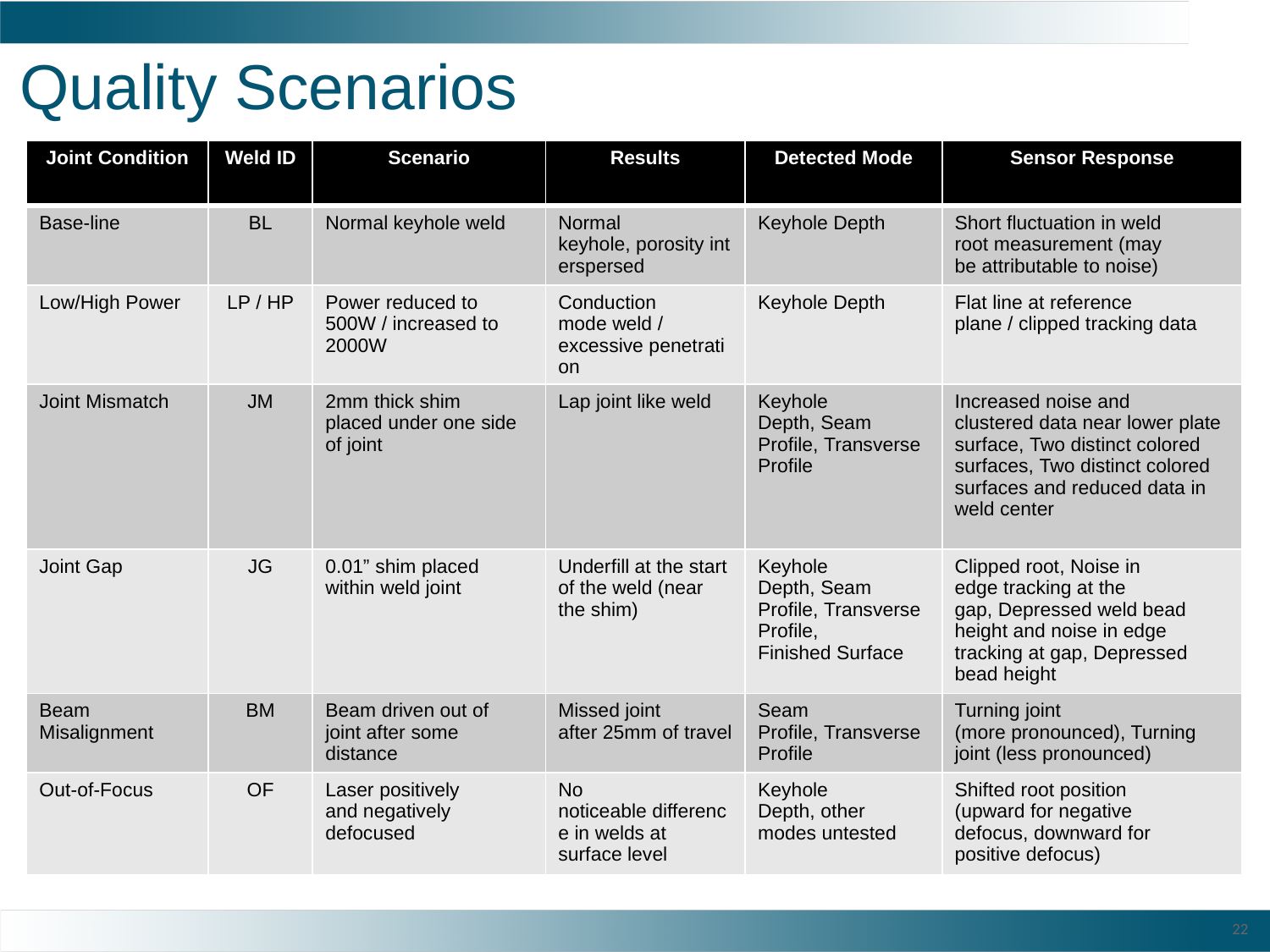

# Quality Scenarios
| Joint Condition​ | Weld ID​ | Scenario​ | Results​ | Detected Mode​ | Sensor Response​ |
| --- | --- | --- | --- | --- | --- |
| Base-line​ | BL​ | Normal keyhole weld​ | Normal keyhole, porosity interspersed​ | Keyhole Depth​ | Short fluctuation in weld root measurement (may be attributable to noise)​ |
| Low/High Power​ | LP / HP​ | Power reduced to 500W / increased to 2000W​ | Conduction mode weld / excessive penetration​ | Keyhole Depth​ | Flat line at reference plane / clipped tracking data​ |
| Joint Mismatch​ | JM​ | 2mm thick shim placed under one side of joint​ | Lap joint like weld​ | Keyhole Depth, Seam Profile, Transverse Profile​ | Increased noise and clustered data near lower plate surface, Two distinct colored surfaces, Two distinct colored surfaces and reduced data in weld center​ |
| Joint Gap​ ​ | JG​ | 0.01” shim placed within weld joint​ | Underfill at the start of the weld (near the shim)​ | Keyhole Depth, Seam Profile, Transverse Profile,​ Finished Surface​ | Clipped root, Noise in edge tracking at the gap, Depressed weld bead height and noise in edge tracking at gap, Depressed bead height​ |
| Beam  Misalignment​ | BM​ | Beam driven out of joint after some distance​ | Missed joint after 25mm of travel​ | Seam Profile, Transverse Profile​ | Turning joint (more pronounced), Turning joint (less pronounced)​ |
| Out-of-Focus​ | OF​ | Laser positively and negatively defocused​ | No noticeable difference in welds at surface level​ | Keyhole Depth, other modes untested​ | Shifted root position (upward for negative defocus, downward for positive defocus)​ |
22